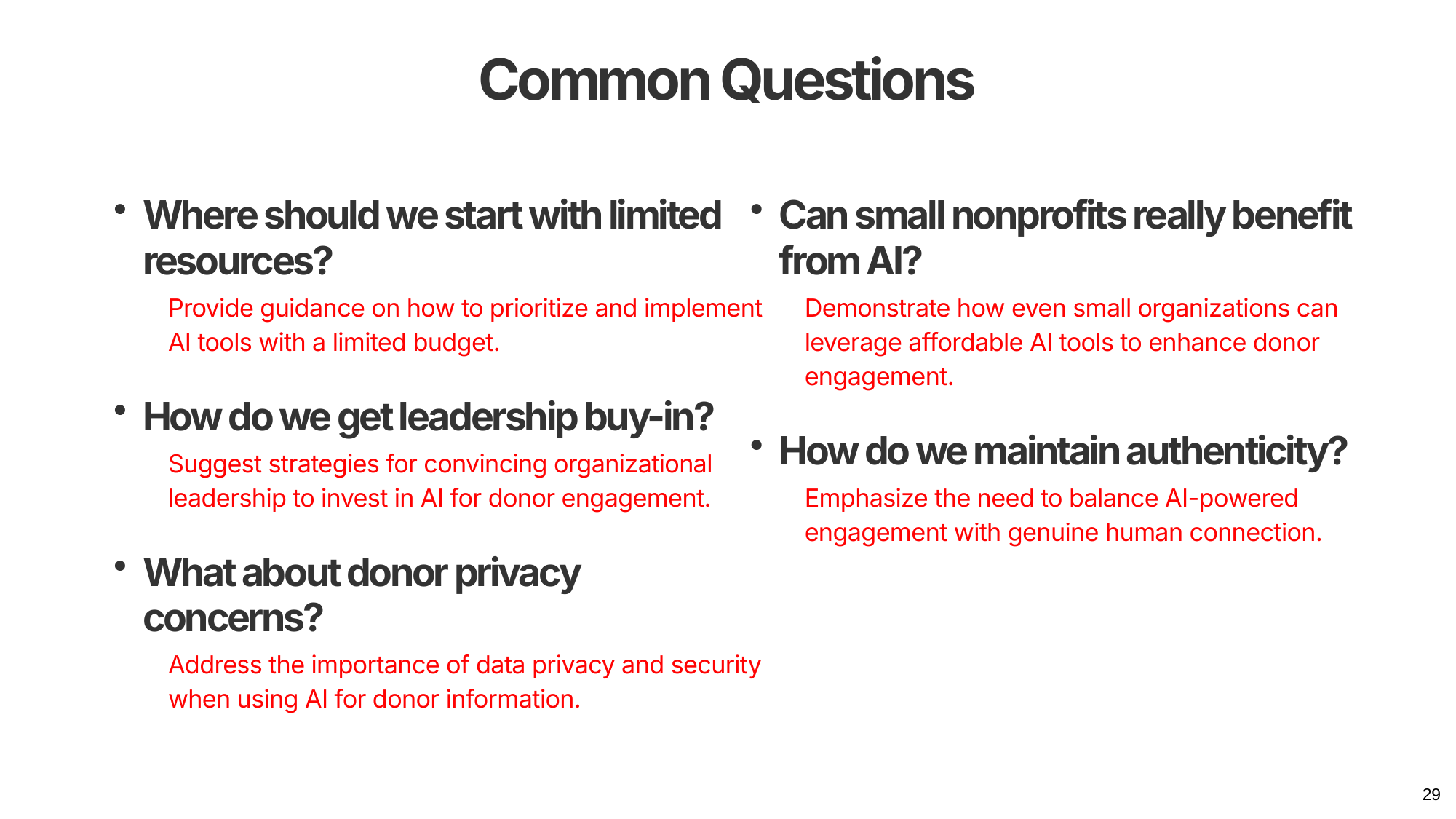

Common Questions
Where should we start with limited resources?
Provide guidance on how to prioritize and implement AI tools with a limited budget.
How do we get leadership buy-in?
Suggest strategies for convincing organizational leadership to invest in AI for donor engagement.
What about donor privacy concerns?
Address the importance of data privacy and security when using AI for donor information.
Can small nonprofits really benefit from AI?
Demonstrate how even small organizations can leverage affordable AI tools to enhance donor engagement.
How do we maintain authenticity?
Emphasize the need to balance AI-powered engagement with genuine human connection.

29